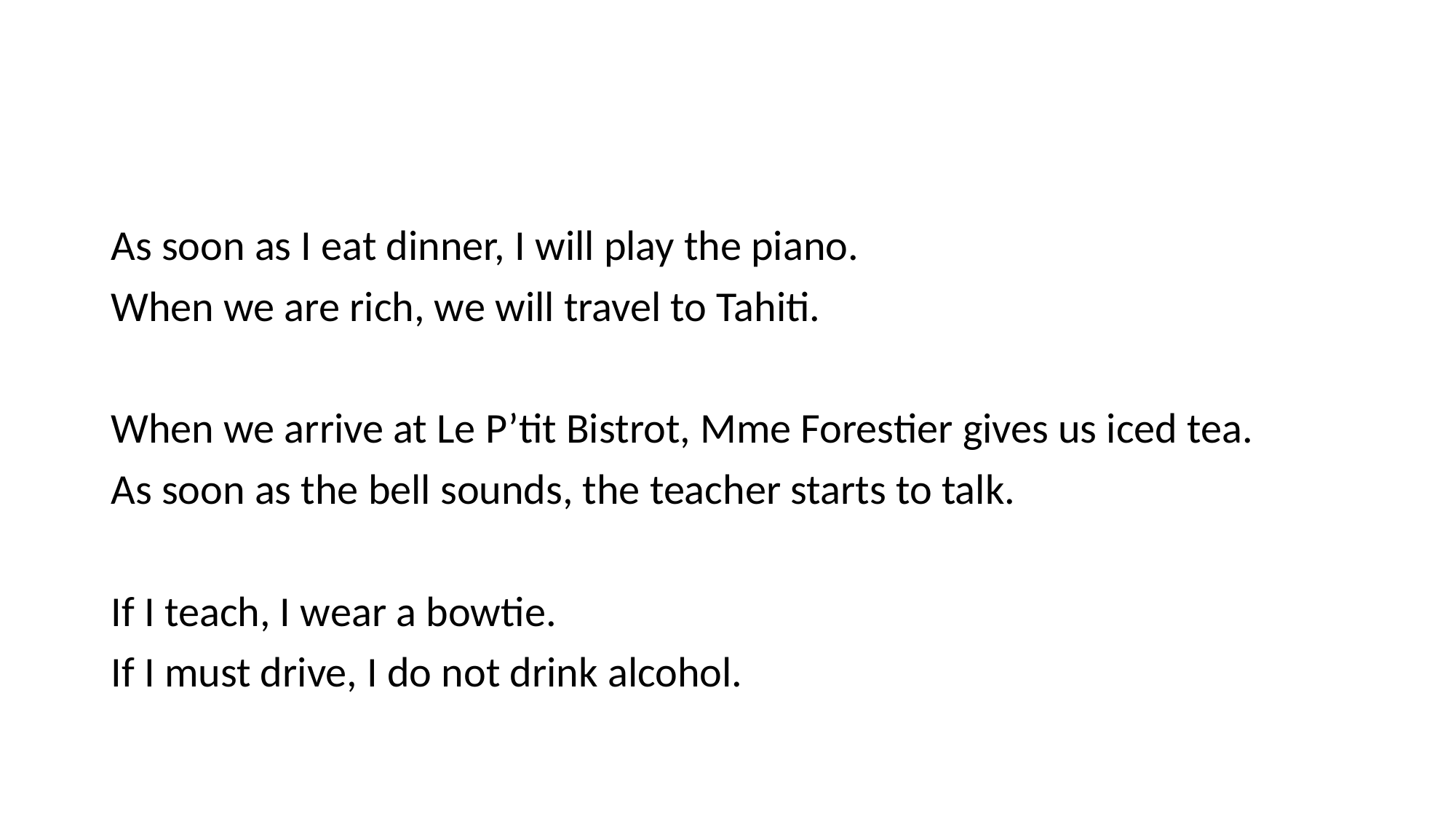

#
As soon as I eat dinner, I will play the piano.
When we are rich, we will travel to Tahiti.

When we arrive at Le P’tit Bistrot, Mme Forestier gives us iced tea.
As soon as the bell sounds, the teacher starts to talk.

If I teach, I wear a bowtie.
If I must drive, I do not drink alcohol.